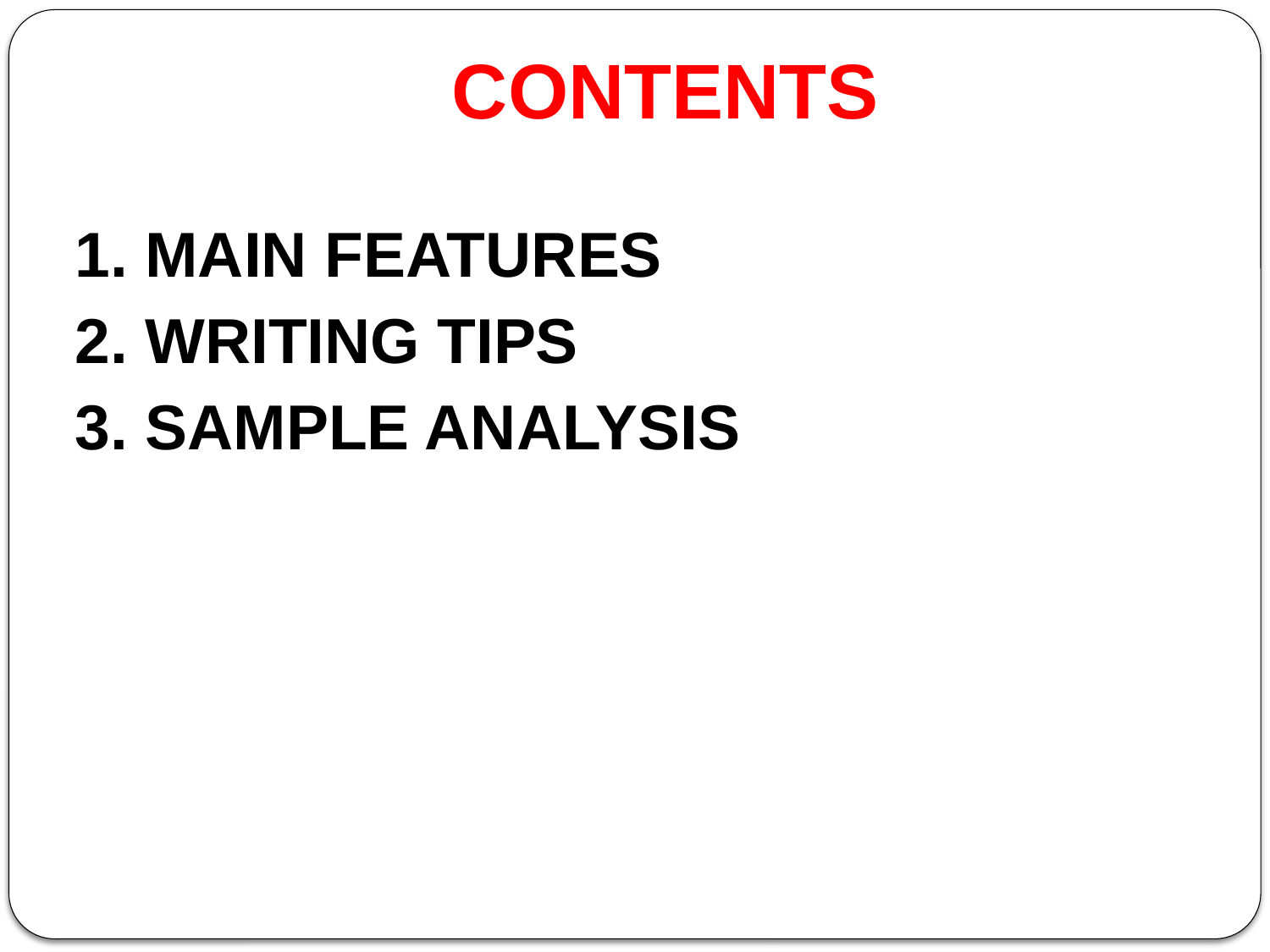

# CONTENTS
1. MAIN FEATURES
2. WRITING TIPS
3. SAMPLE ANALYSIS